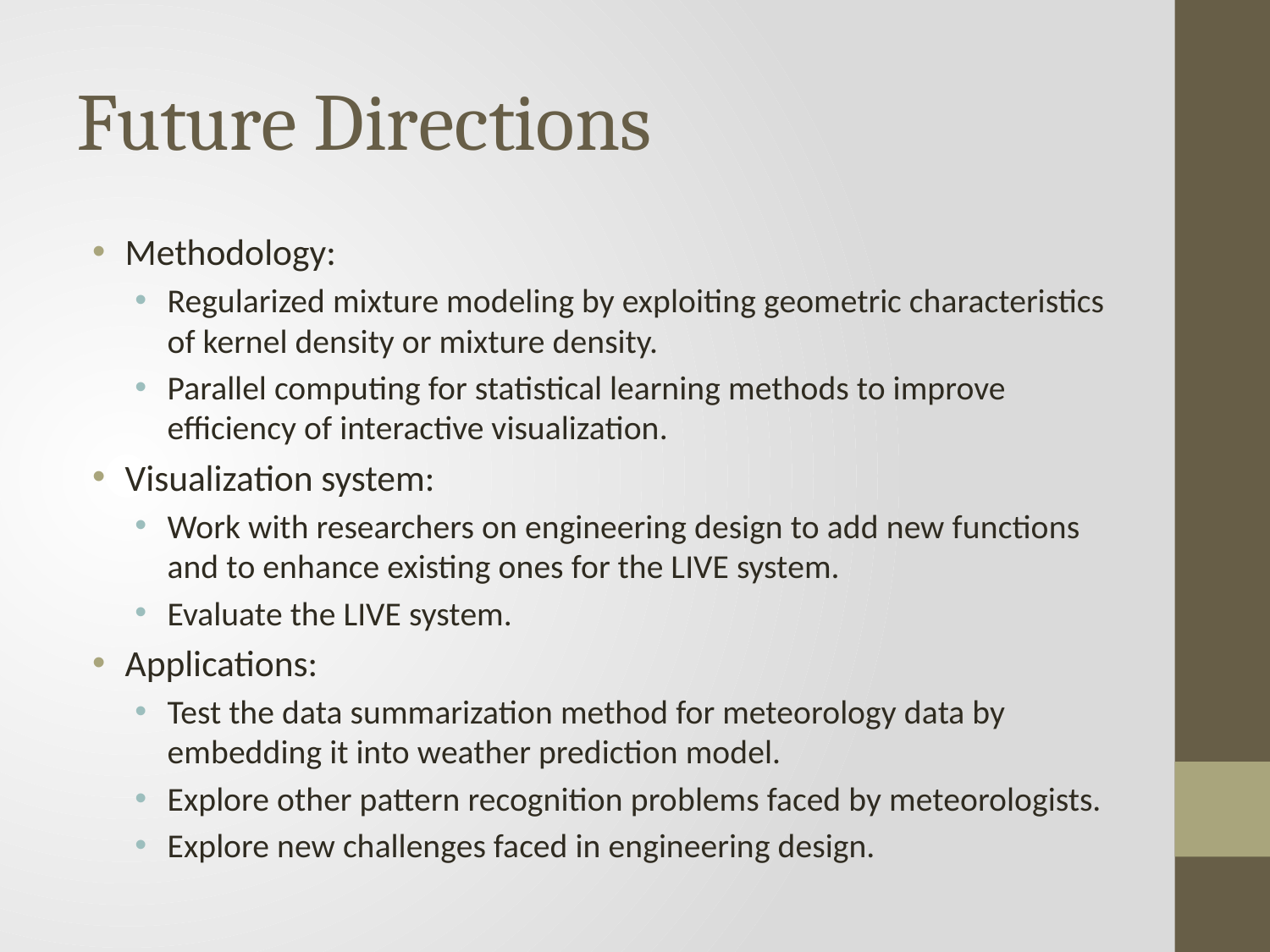

# Future Directions
Methodology:
Regularized mixture modeling by exploiting geometric characteristics of kernel density or mixture density.
Parallel computing for statistical learning methods to improve efficiency of interactive visualization.
Visualization system:
Work with researchers on engineering design to add new functions and to enhance existing ones for the LIVE system.
Evaluate the LIVE system.
Applications:
Test the data summarization method for meteorology data by embedding it into weather prediction model.
Explore other pattern recognition problems faced by meteorologists.
Explore new challenges faced in engineering design.